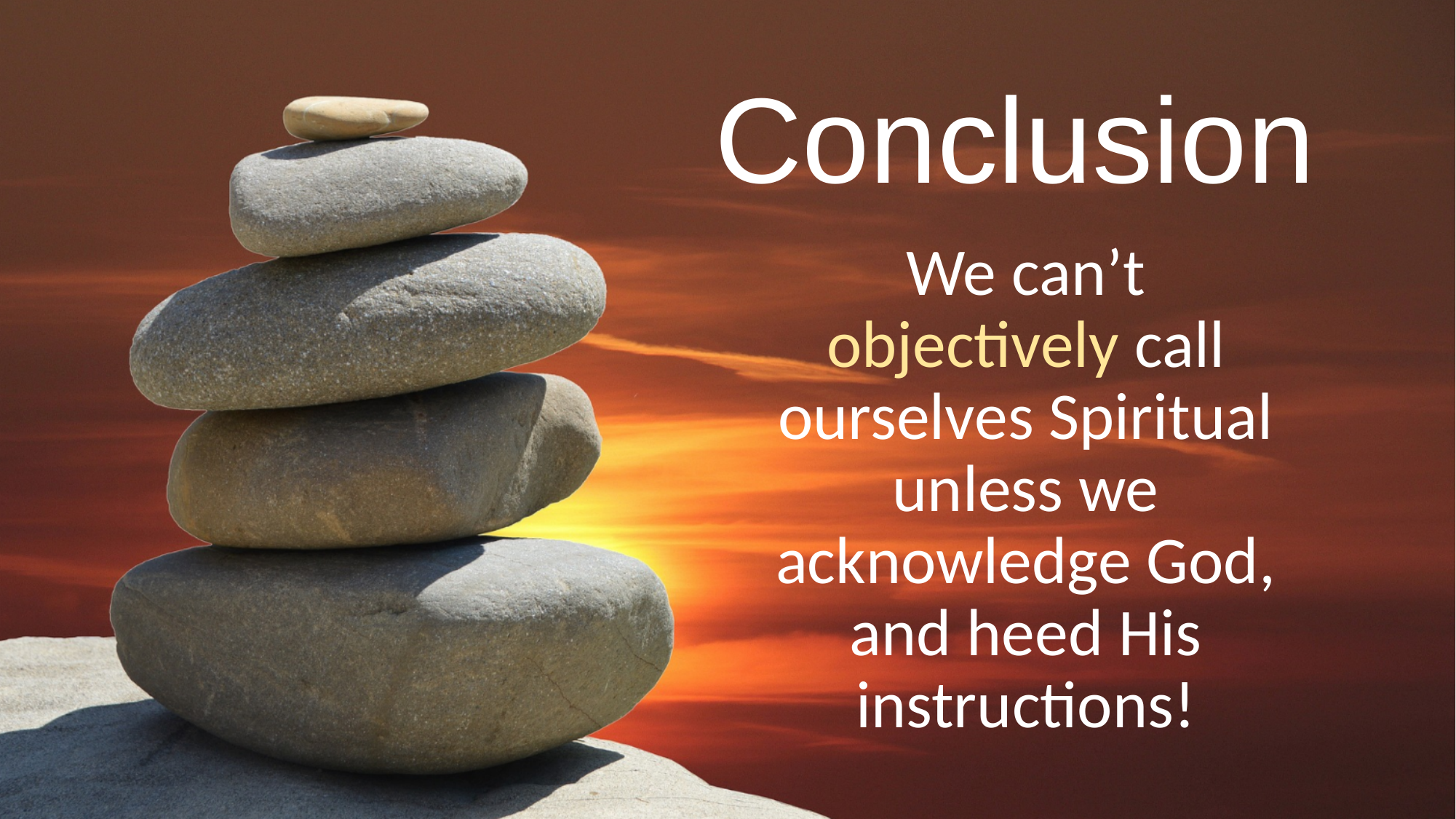

# Conclusion
We can’t objectively call ourselves Spiritual unless we acknowledge God, and heed His instructions!